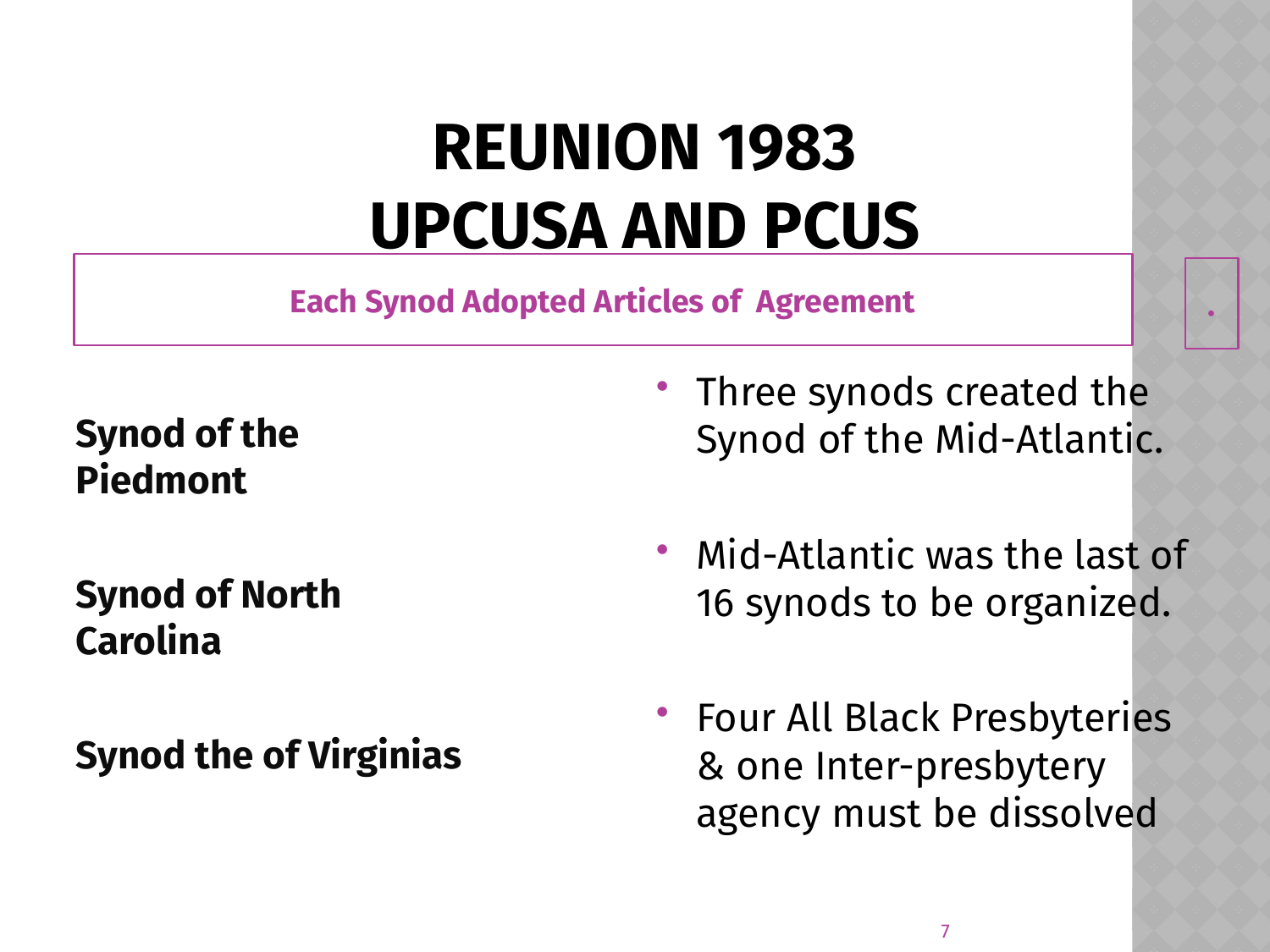

# REUNION 1983 UPCUSA and PCUS
Each Synod Adopted Articles of  Agreement
.
Three synods created the Synod of the Mid-Atlantic.

Mid-Atlantic was the last of 16 synods to be organized.

Four All Black Presbyteries & one Inter-presbytery agency must be dissolved
Synod of the Piedmont

Synod of North Carolina

Synod the of Virginias
7